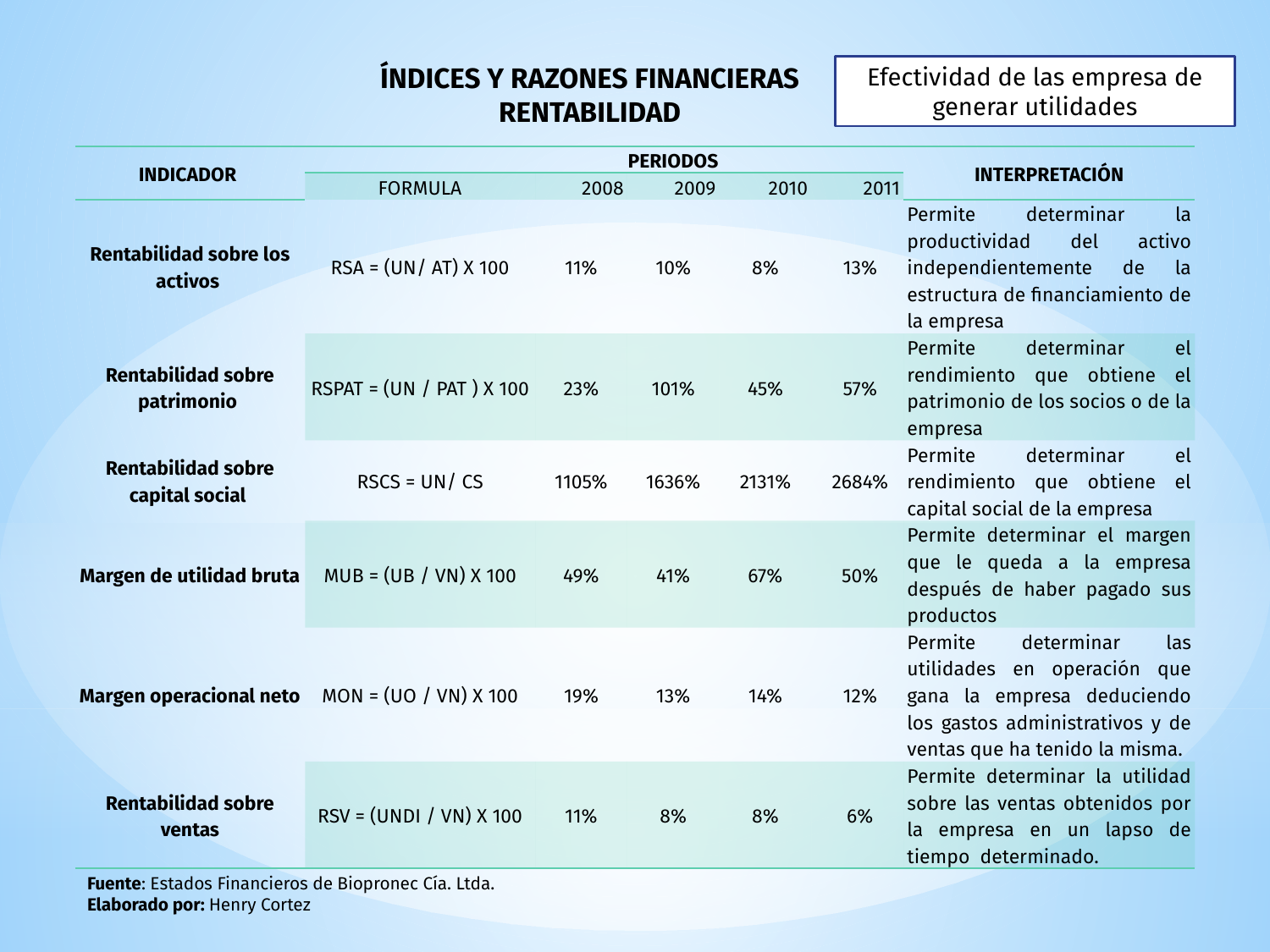

Índices y razones financieras rentabilidad
Efectividad de las empresa de generar utilidades
| INDICADOR |  | PERIODOS |  |  |  | INTERPRETACIÓN |
| --- | --- | --- | --- | --- | --- | --- |
|  | FORMULA | 2008 | 2009 | 2010 | 2011 |  |
| Rentabilidad sobre los activos | RSA = (UN/ AT) X 100 | 11% | 10% | 8% | 13% | Permite determinar la productividad del activo independientemente de la estructura de financiamiento de la empresa |
| Rentabilidad sobre patrimonio | RSPAT = (UN / PAT ) X 100 | 23% | 101% | 45% | 57% | Permite determinar el rendimiento que obtiene el patrimonio de los socios o de la empresa |
| Rentabilidad sobre capital social | RSCS = UN/ CS | 1105% | 1636% | 2131% | 2684% | Permite determinar el rendimiento que obtiene el capital social de la empresa |
| Margen de utilidad bruta | MUB = (UB / VN) X 100 | 49% | 41% | 67% | 50% | Permite determinar el margen que le queda a la empresa después de haber pagado sus productos |
| Margen operacional neto | MON = (UO / VN) X 100 | 19% | 13% | 14% | 12% | Permite determinar las utilidades en operación que gana la empresa deduciendo los gastos administrativos y de ventas que ha tenido la misma. |
| Rentabilidad sobre ventas | RSV = (UNDI / VN) X 100 | 11% | 8% | 8% | 6% | Permite determinar la utilidad sobre las ventas obtenidos por la empresa en un lapso de tiempo determinado. |
Fuente: Estados Financieros de Biopronec Cía. Ltda.
Elaborado por: Henry Cortez